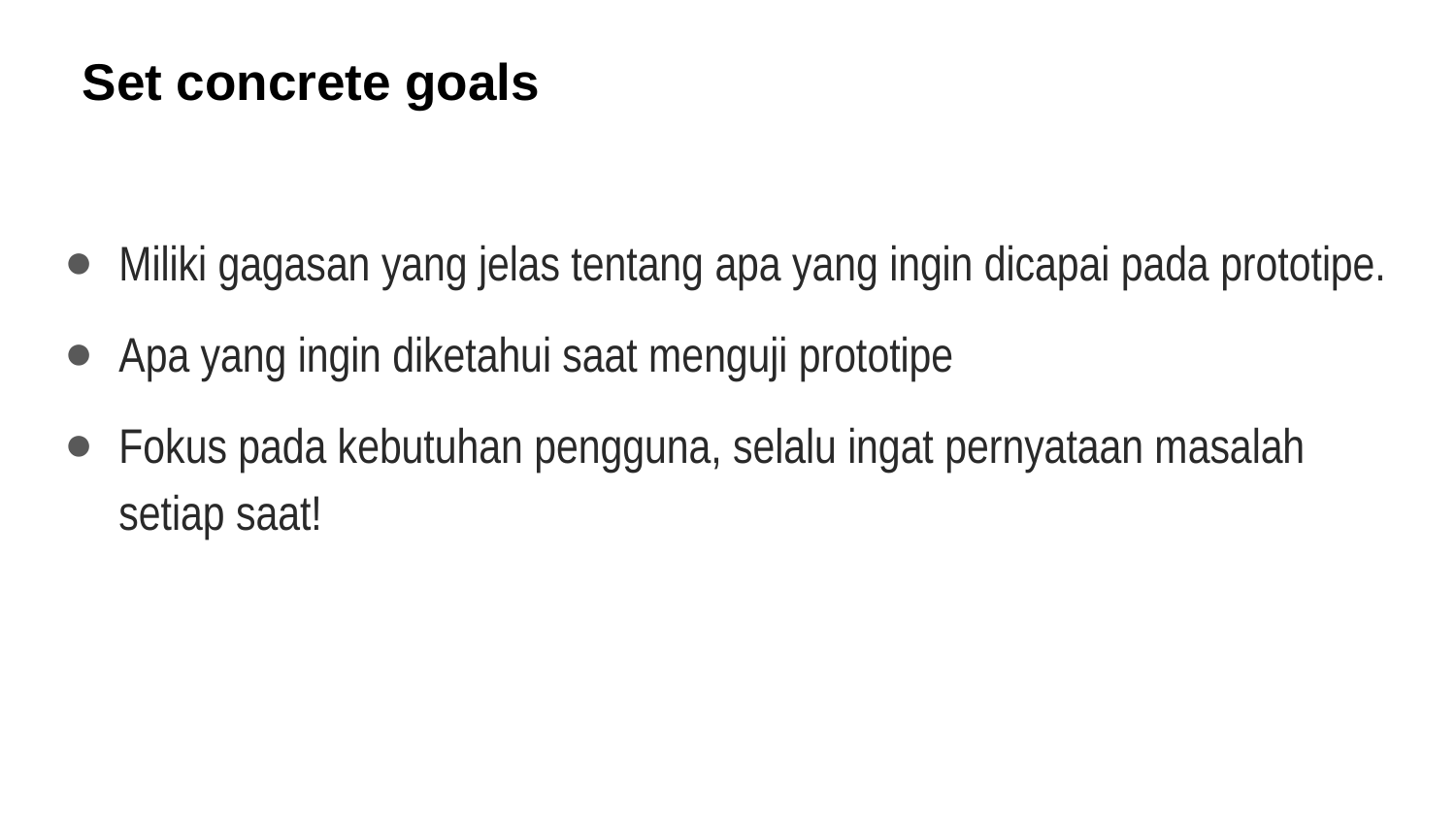

# Set concrete goals
Miliki gagasan yang jelas tentang apa yang ingin dicapai pada prototipe.
Apa yang ingin diketahui saat menguji prototipe
Fokus pada kebutuhan pengguna, selalu ingat pernyataan masalah  setiap saat!